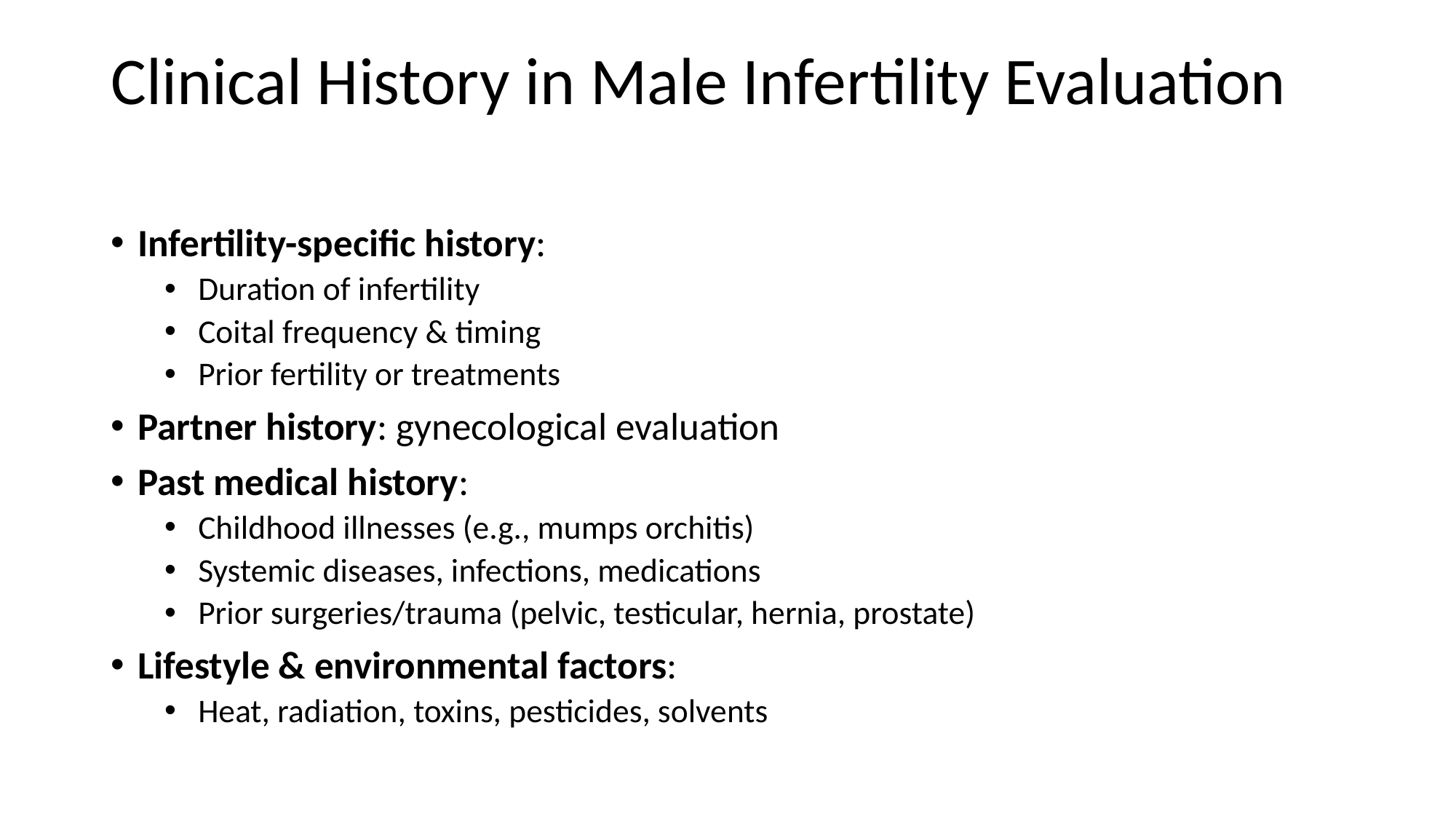

# Clinical History in Male Infertility Evaluation
Infertility-specific history:
Duration of infertility
Coital frequency & timing
Prior fertility or treatments
Partner history: gynecological evaluation
Past medical history:
Childhood illnesses (e.g., mumps orchitis)
Systemic diseases, infections, medications
Prior surgeries/trauma (pelvic, testicular, hernia, prostate)
Lifestyle & environmental factors:
Heat, radiation, toxins, pesticides, solvents